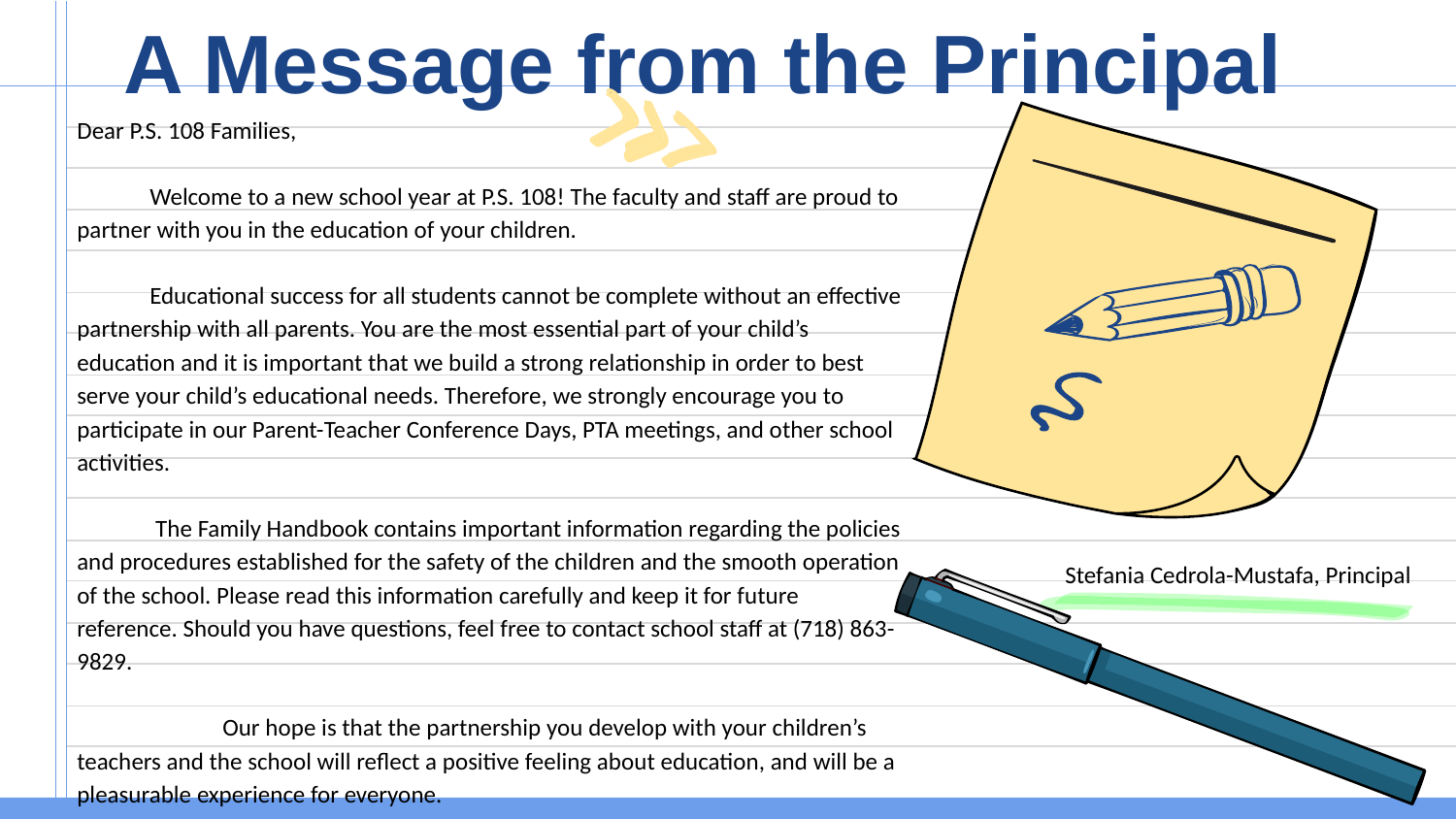

# A Message from the Principal
Dear P.S. 108 Families,
Welcome to a new school year at P.S. 108! The faculty and staff are proud to partner with you in the education of your children.
Educational success for all students cannot be complete without an effective partnership with all parents. You are the most essential part of your child’s education and it is important that we build a strong relationship in order to best serve your child’s educational needs. Therefore, we strongly encourage you to participate in our Parent-Teacher Conference Days, PTA meetings, and other school activities.
 The Family Handbook contains important information regarding the policies and procedures established for the safety of the children and the smooth operation of the school. Please read this information carefully and keep it for future reference. Should you have questions, feel free to contact school staff at (718) 863-9829.
	Our hope is that the partnership you develop with your children’s teachers and the school will reflect a positive feeling about education, and will be a pleasurable experience for everyone.

Stefania Cedrola-Mustafa, Principal